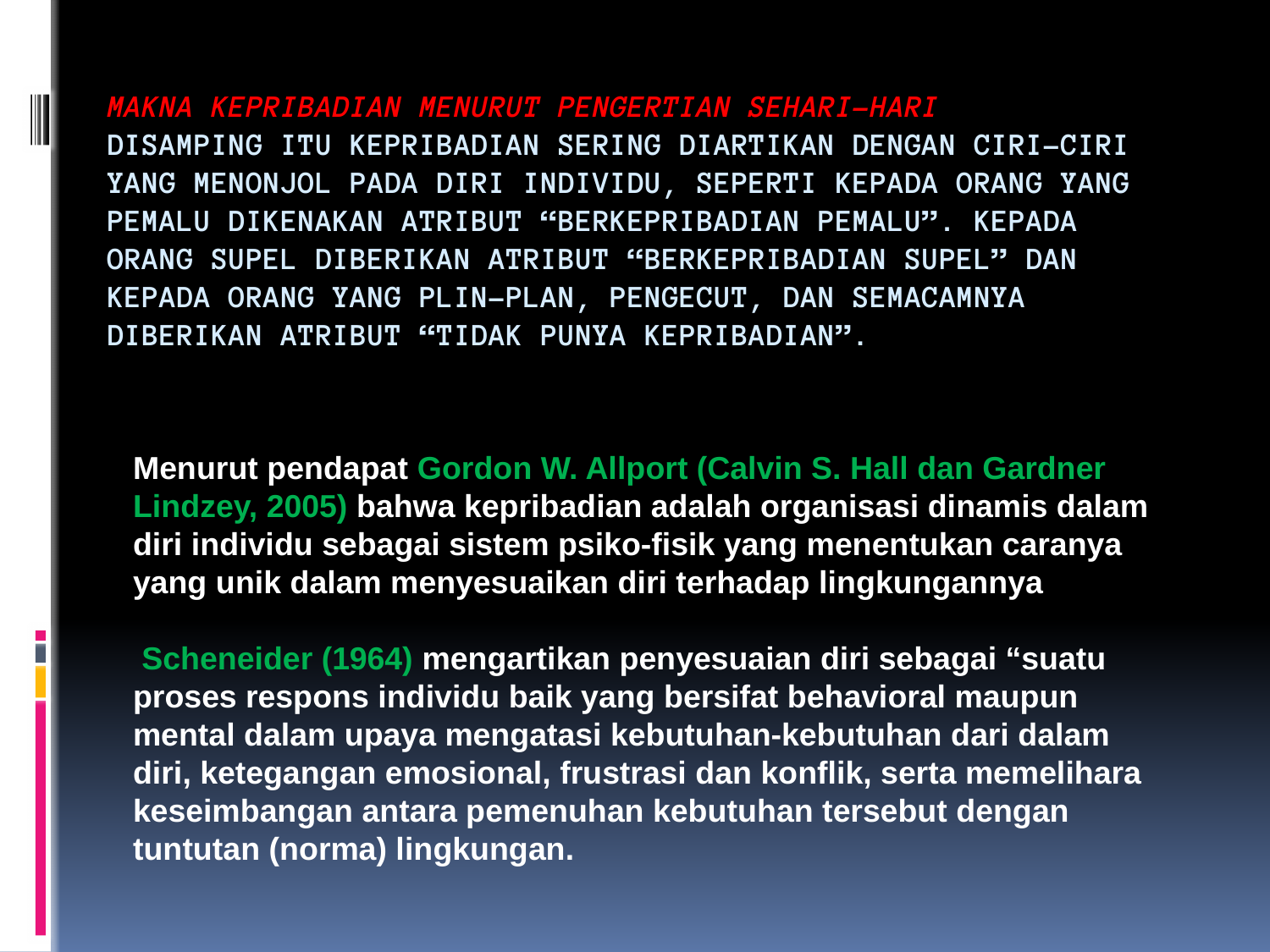

# Makna kepribadian menurut pengertian sehari-hari Disamping itu kepribadian sering diartikan dengan ciri-ciri yang menonjol pada diri individu, seperti kepada orang yang pemalu dikenakan atribut “berkepribadian pemalu”. Kepada orang supel diberikan atribut “berkepribadian supel” dan kepada orang yang plin-plan, pengecut, dan semacamnya diberikan atribut “tidak punya kepribadian”.
Menurut pendapat Gordon W. Allport (Calvin S. Hall dan Gardner Lindzey, 2005) bahwa kepribadian adalah organisasi dinamis dalam diri individu sebagai sistem psiko-fisik yang menentukan caranya yang unik dalam menyesuaikan diri terhadap lingkungannya

 Scheneider (1964) mengartikan penyesuaian diri sebagai “suatu proses respons individu baik yang bersifat behavioral maupun mental dalam upaya mengatasi kebutuhan-kebutuhan dari dalam diri, ketegangan emosional, frustrasi dan konflik, serta memelihara keseimbangan antara pemenuhan kebutuhan tersebut dengan tuntutan (norma) lingkungan.